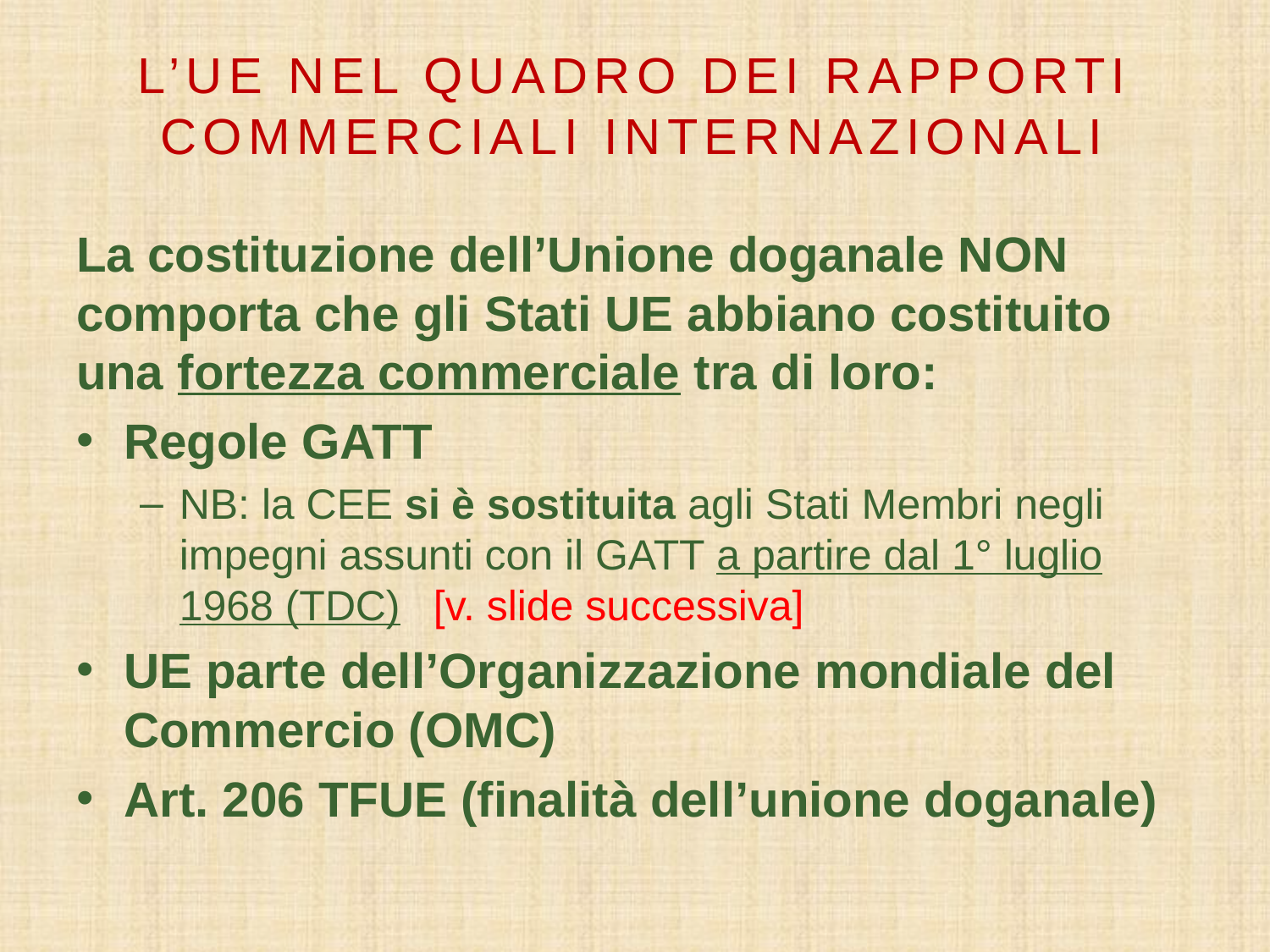

# L’UE nel quadro dei rapporti commerciali internazionali
La costituzione dell’Unione doganale NON comporta che gli Stati UE abbiano costituito una fortezza commerciale tra di loro:
Regole GATT
NB: la CEE si è sostituita agli Stati Membri negli impegni assunti con il GATT a partire dal 1° luglio 1968 (TDC)	[v. slide successiva]
UE parte dell’Organizzazione mondiale del Commercio (OMC)
Art. 206 TFUE (finalità dell’unione doganale)